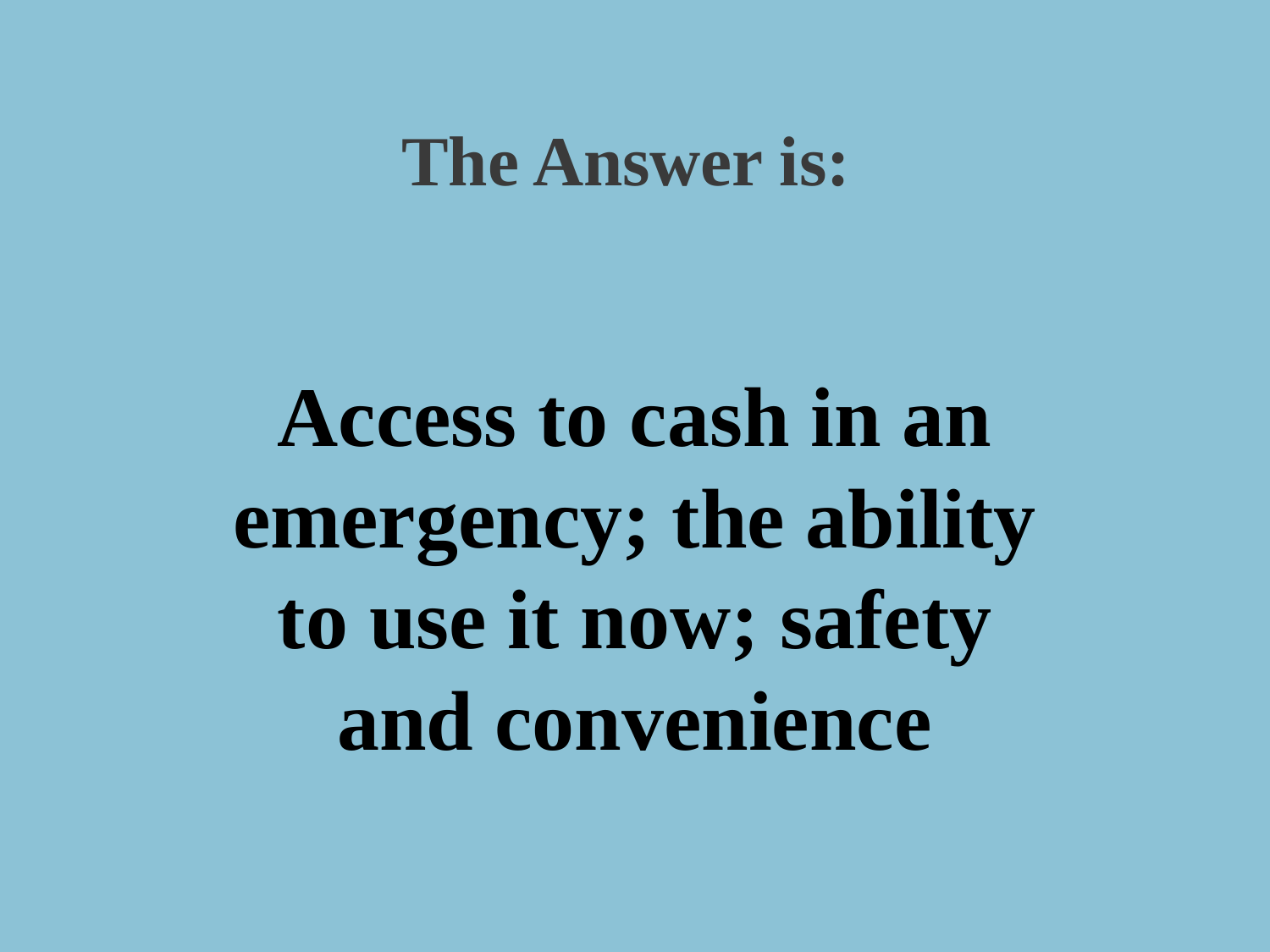

The Answer is:
Access to cash in an emergency; the ability to use it now; safety and convenience